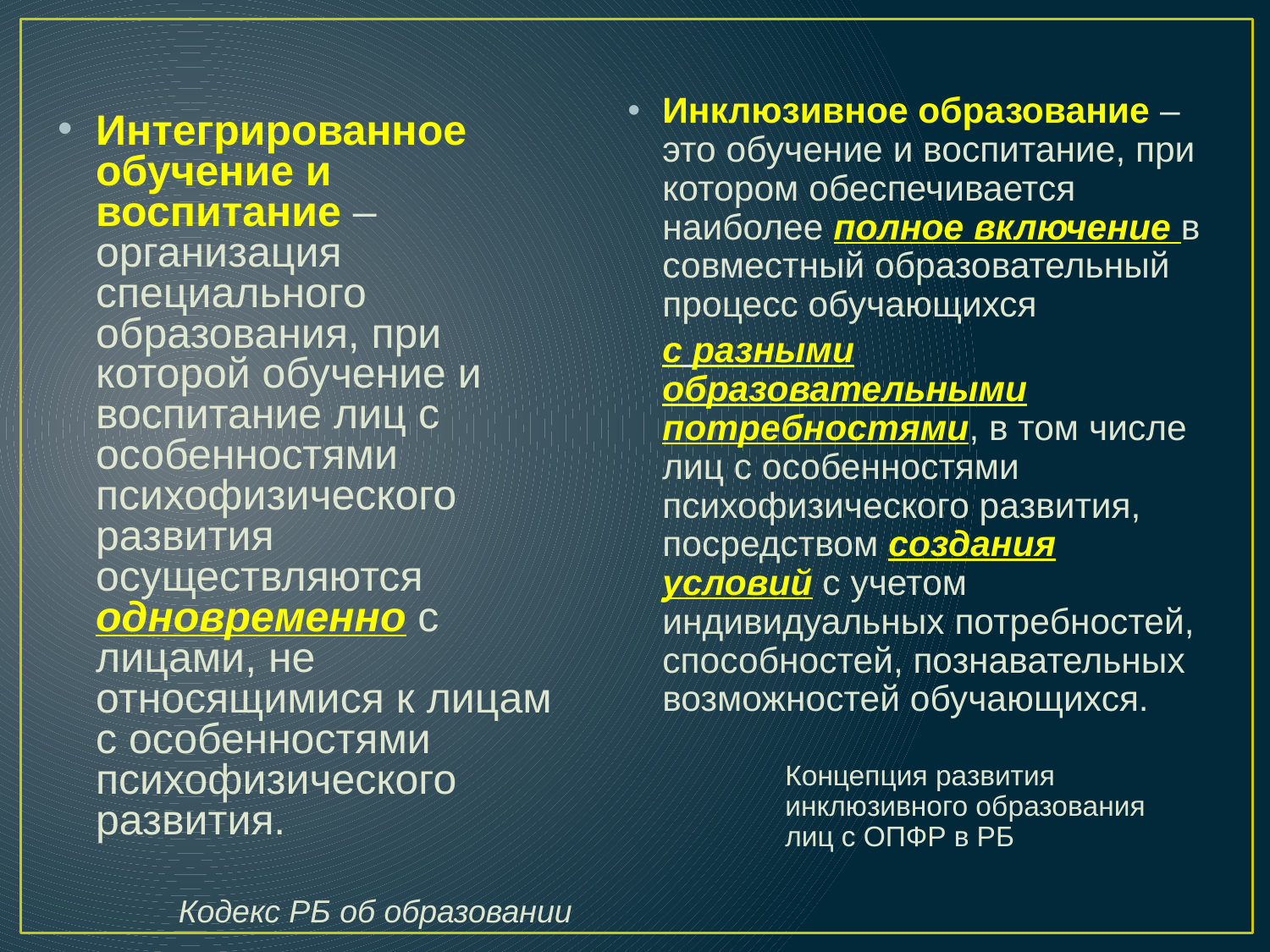

Инклюзивное образование – это обучение и воспитание, при котором обеспечивается наиболее полное включение в совместный образовательный процесс обучающихся
	с разными образовательными потребностями, в том числе лиц с особенностями психофизического развития, посредством создания условий с учетом индивидуальных потребностей, способностей, познавательных возможностей обучающихся.

Концепция развития инклюзивного образования
лиц с ОПФР в РБ

Интегрированное обучение и воспитание – организация специального образования, при которой обучение и воспитание лиц с особенностями психофизического развития осуществляются одновременно с лицами, не относящимися к лицам с особенностями психофизического развития.

Кодекс РБ об образовании